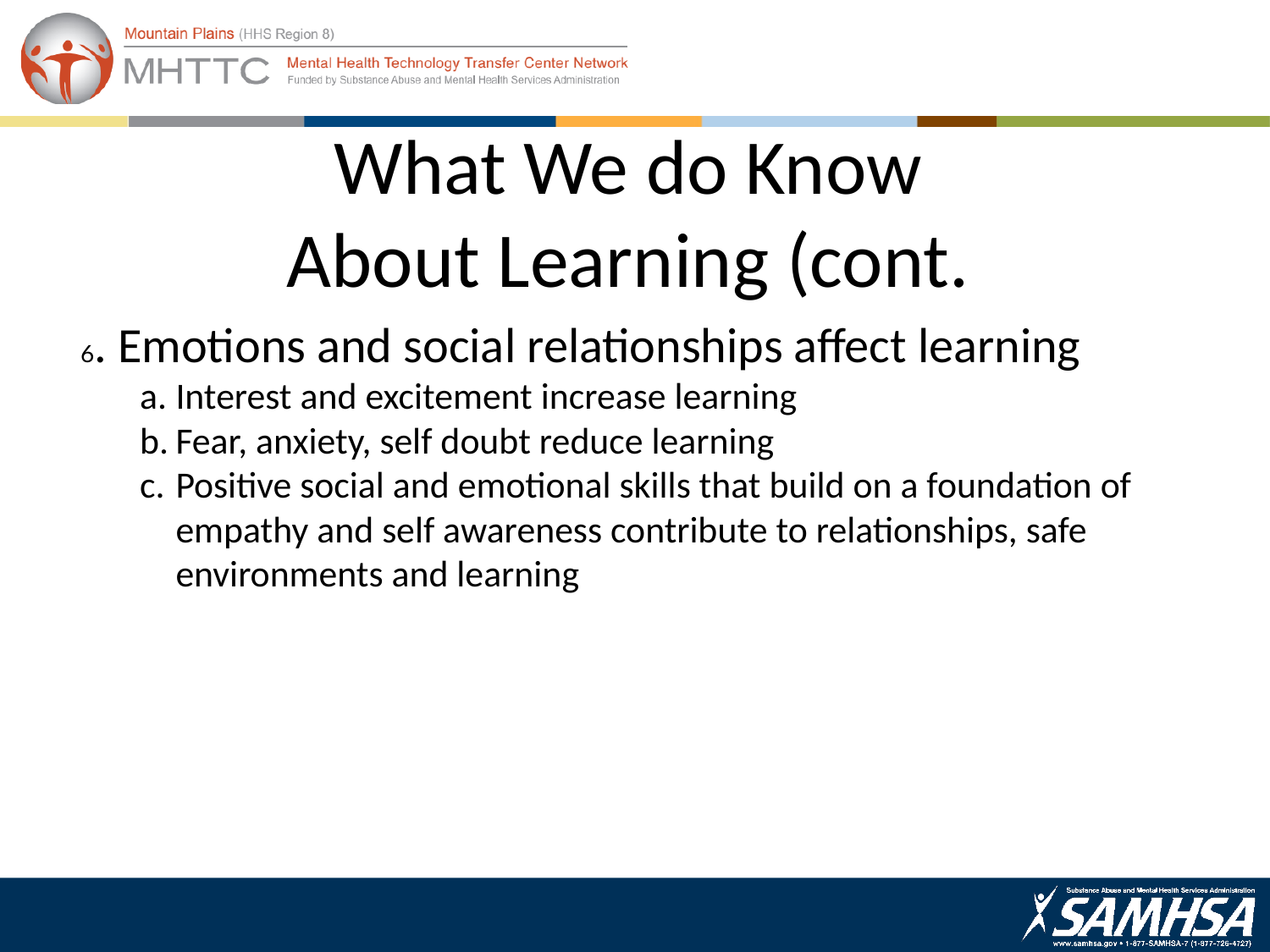

# What We do Know About Learning (cont.
6. Emotions and social relationships affect learning
Interest and excitement increase learning
Fear, anxiety, self doubt reduce learning
Positive social and emotional skills that build on a foundation of empathy and self awareness contribute to relationships, safe environments and learning